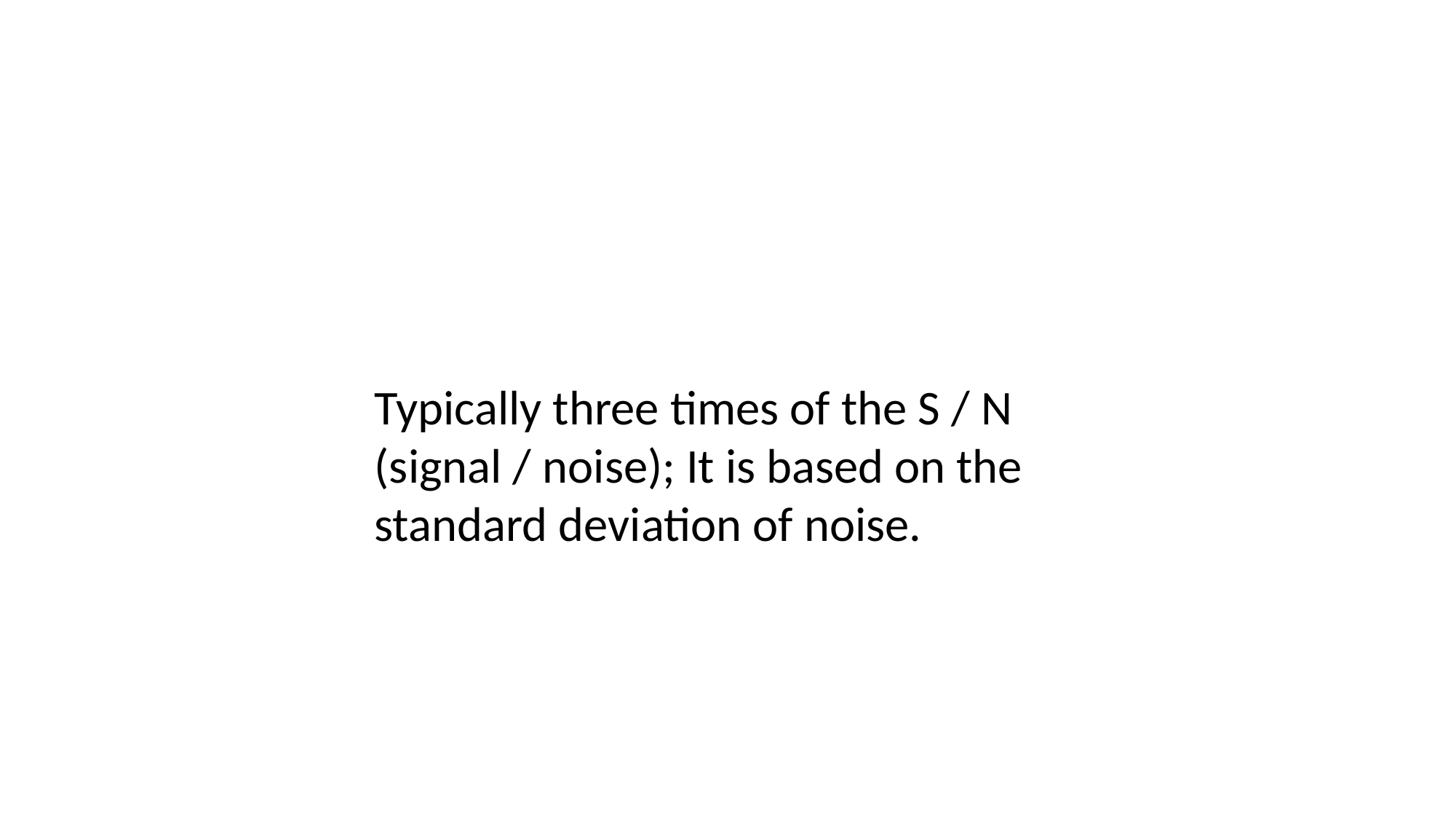

Typically three times of the S / N (signal / noise); It is based on the standard deviation of noise.